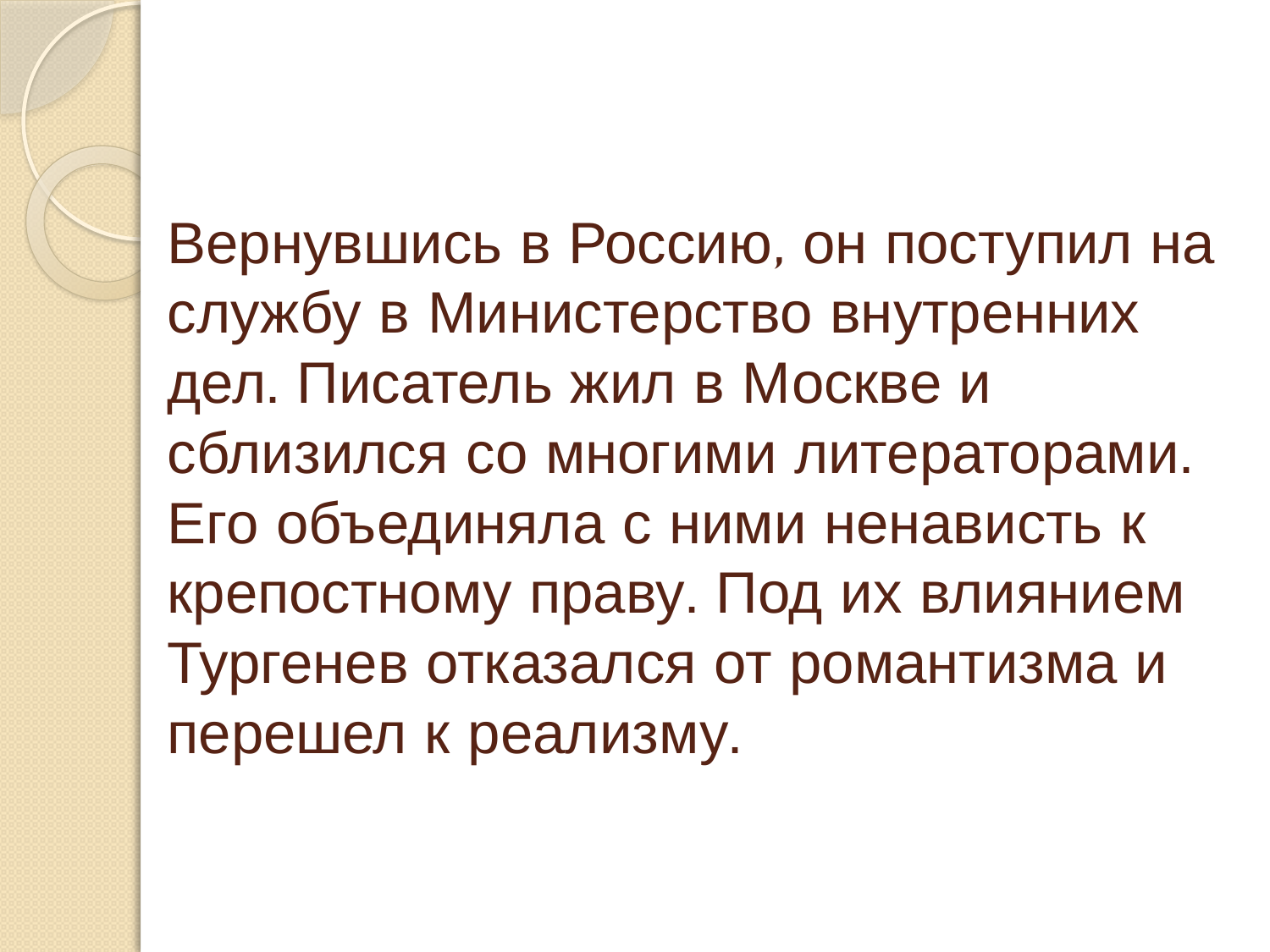

# Вернувшись в Россию, он поступил на службу в Министерство внутренних дел. Писатель жил в Москве и сблизился со многими литераторами. Его объединяла с ними ненависть к крепостному праву. Под их влиянием Тургенев отказался от романтизма и перешел к реализму.